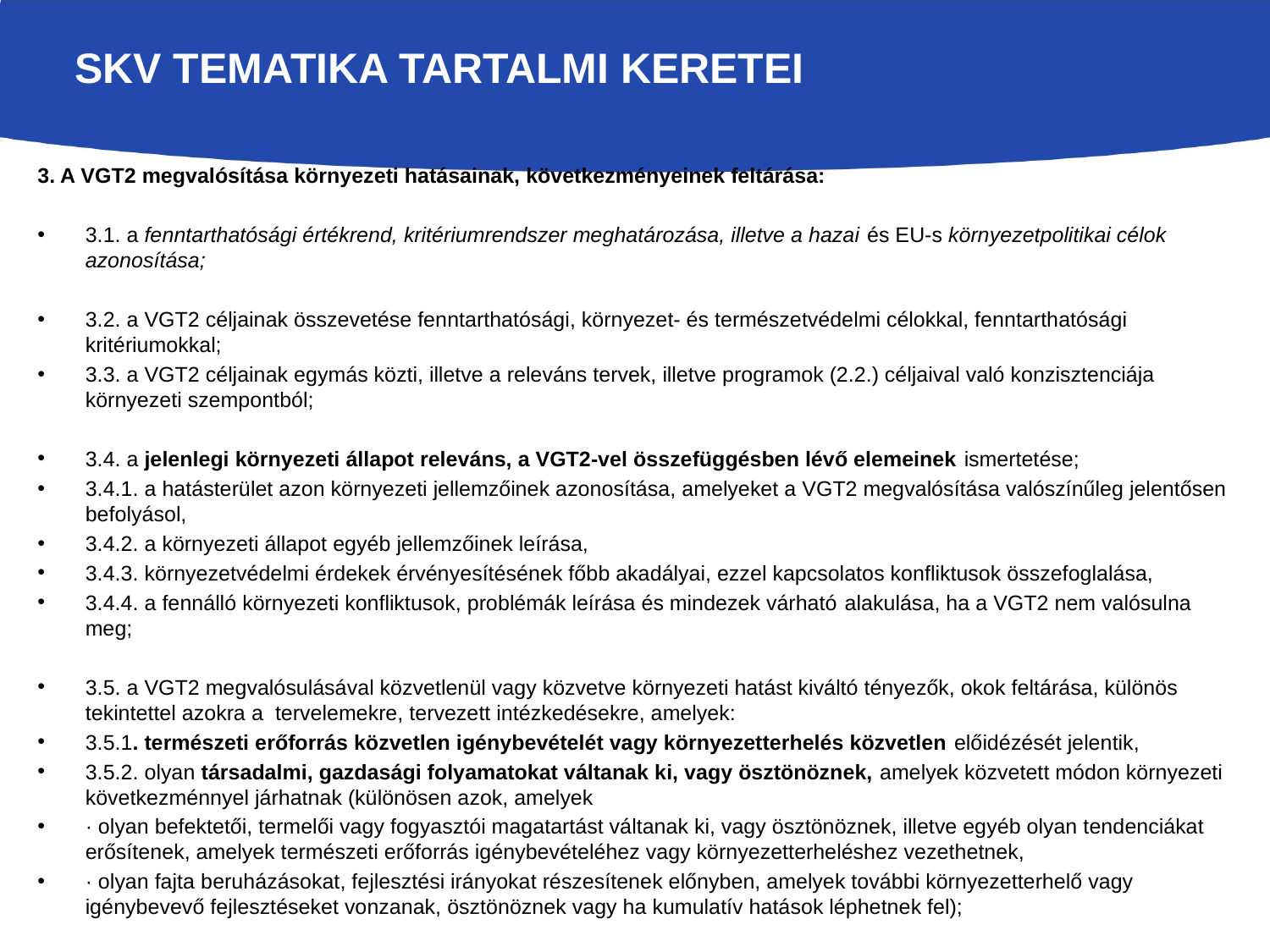

# SKV Tematika tartalmi keretei
3. A VGT2 megvalósítása környezeti hatásainak, következményeinek feltárása:

3.1. a fenntarthatósági értékrend, kritériumrendszer meghatározása, illetve a hazai és EU-s környezetpolitikai célok azonosítása;

3.2. a VGT2 céljainak összevetése fenntarthatósági, környezet- és természetvédelmi célokkal, fenntarthatósági kritériumokkal;
3.3. a VGT2 céljainak egymás közti, illetve a releváns tervek, illetve programok (2.2.) céljaival való konzisztenciája környezeti szempontból;

3.4. a jelenlegi környezeti állapot releváns, a VGT2-vel összefüggésben lévő elemeinek ismertetése;
3.4.1. a hatásterület azon környezeti jellemzőinek azonosítása, amelyeket a VGT2 megvalósítása valószínűleg jelentősen befolyásol,
3.4.2. a környezeti állapot egyéb jellemzőinek leírása,
3.4.3. környezetvédelmi érdekek érvényesítésének főbb akadályai, ezzel kapcsolatos konfliktusok összefoglalása,
3.4.4. a fennálló környezeti konfliktusok, problémák leírása és mindezek várható alakulása, ha a VGT2 nem valósulna meg;

3.5. a VGT2 megvalósulásával közvetlenül vagy közvetve környezeti hatást kiváltó tényezők, okok feltárása, különös tekintettel azokra a  tervelemekre, tervezett intézkedésekre, amelyek:
3.5.1. természeti erőforrás közvetlen igénybevételét vagy környezetterhelés közvetlen előidézését jelentik,
3.5.2. olyan társadalmi, gazdasági folyamatokat váltanak ki, vagy ösztönöznek, amelyek közvetett módon környezeti következménnyel járhatnak (különösen azok, amelyek
· olyan befektetői, termelői vagy fogyasztói magatartást váltanak ki, vagy ösztönöznek, illetve egyéb olyan tendenciákat erősítenek, amelyek természeti erőforrás igénybevételéhez vagy környezetterheléshez vezethetnek,
· olyan fajta beruházásokat, fejlesztési irányokat részesítenek előnyben, amelyek további környezetterhelő vagy igénybevevő fejlesztéseket vonzanak, ösztönöznek vagy ha kumulatív hatások léphetnek fel);